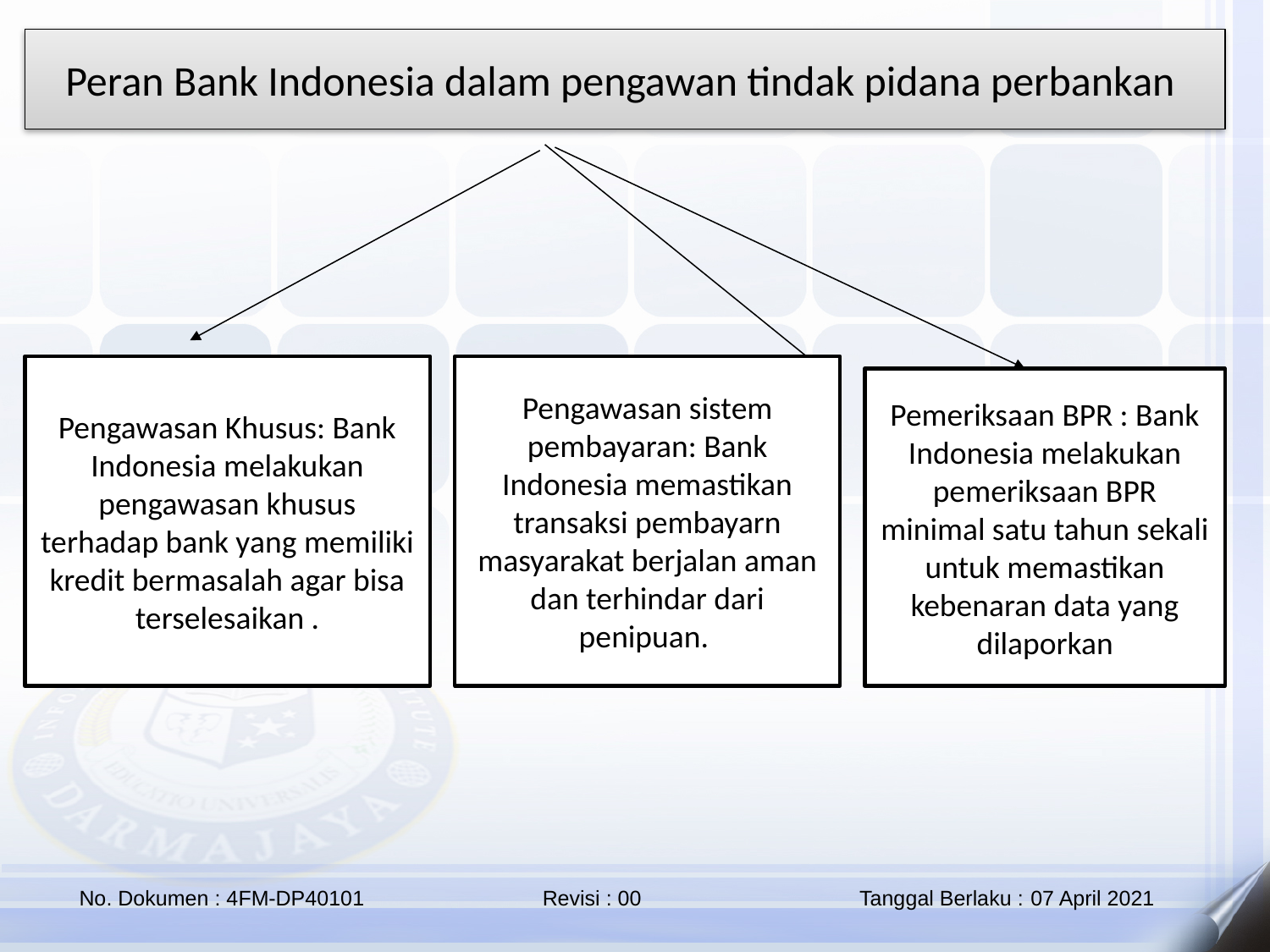

Peran Bank Indonesia dalam pengawan tindak pidana perbankan
Pengawasan Khusus: Bank Indonesia melakukan pengawasan khusus terhadap bank yang memiliki kredit bermasalah agar bisa terselesaikan .
Pengawasan sistem pembayaran: Bank Indonesia memastikan transaksi pembayarn masyarakat berjalan aman dan terhindar dari penipuan.
Pemeriksaan BPR : Bank Indonesia melakukan pemeriksaan BPR minimal satu tahun sekali untuk memastikan kebenaran data yang dilaporkan